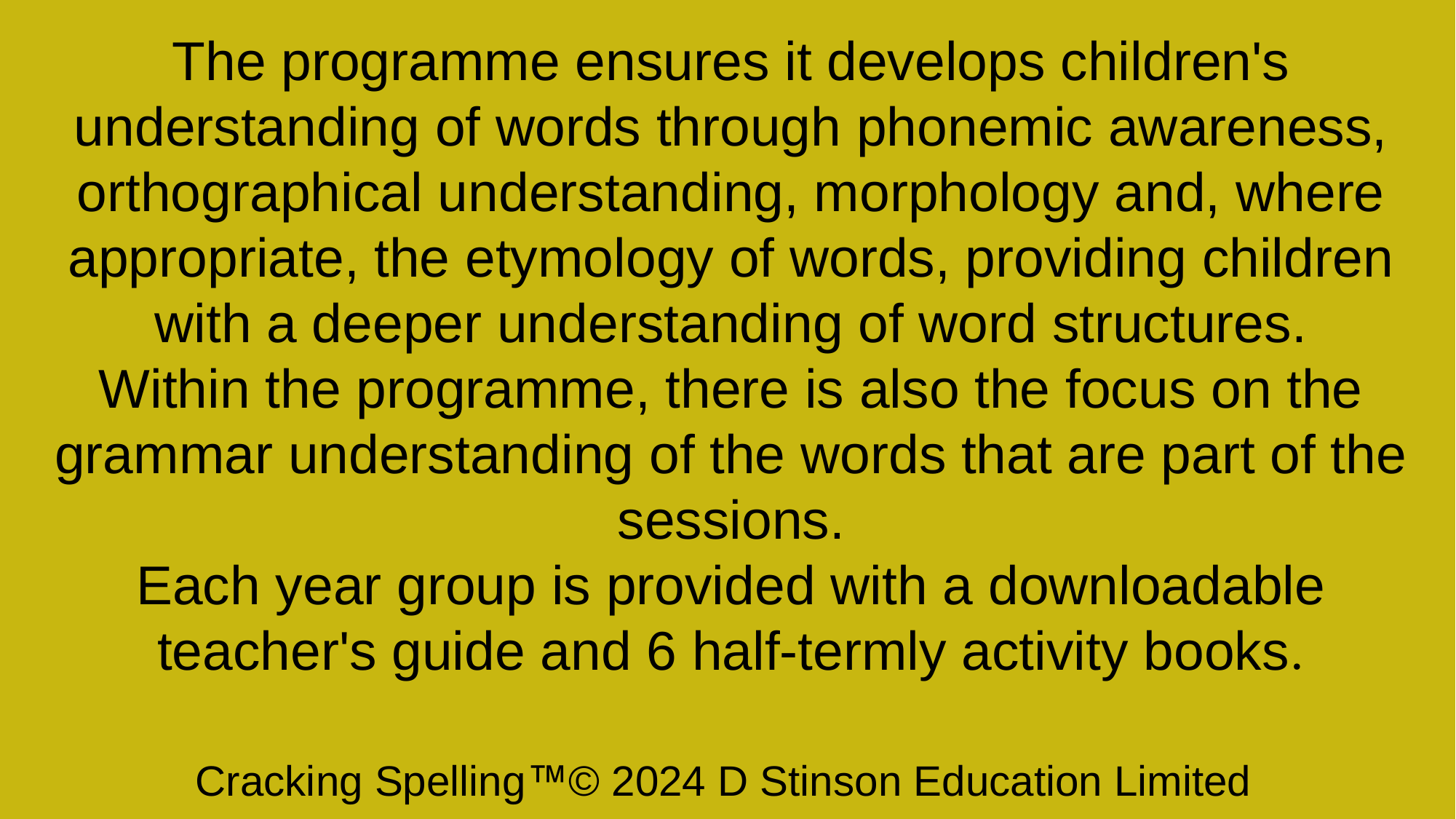

The programme ensures it develops children's understanding of words through phonemic awareness, orthographical understanding, morphology and, where appropriate, the etymology of words, providing children with a deeper understanding of word structures.
Within the programme, there is also the focus on the grammar understanding of the words that are part of the sessions.
Each year group is provided with a downloadable teacher's guide and 6 half-termly activity books.

Cracking Spelling™© 2024 D Stinson Education Limited